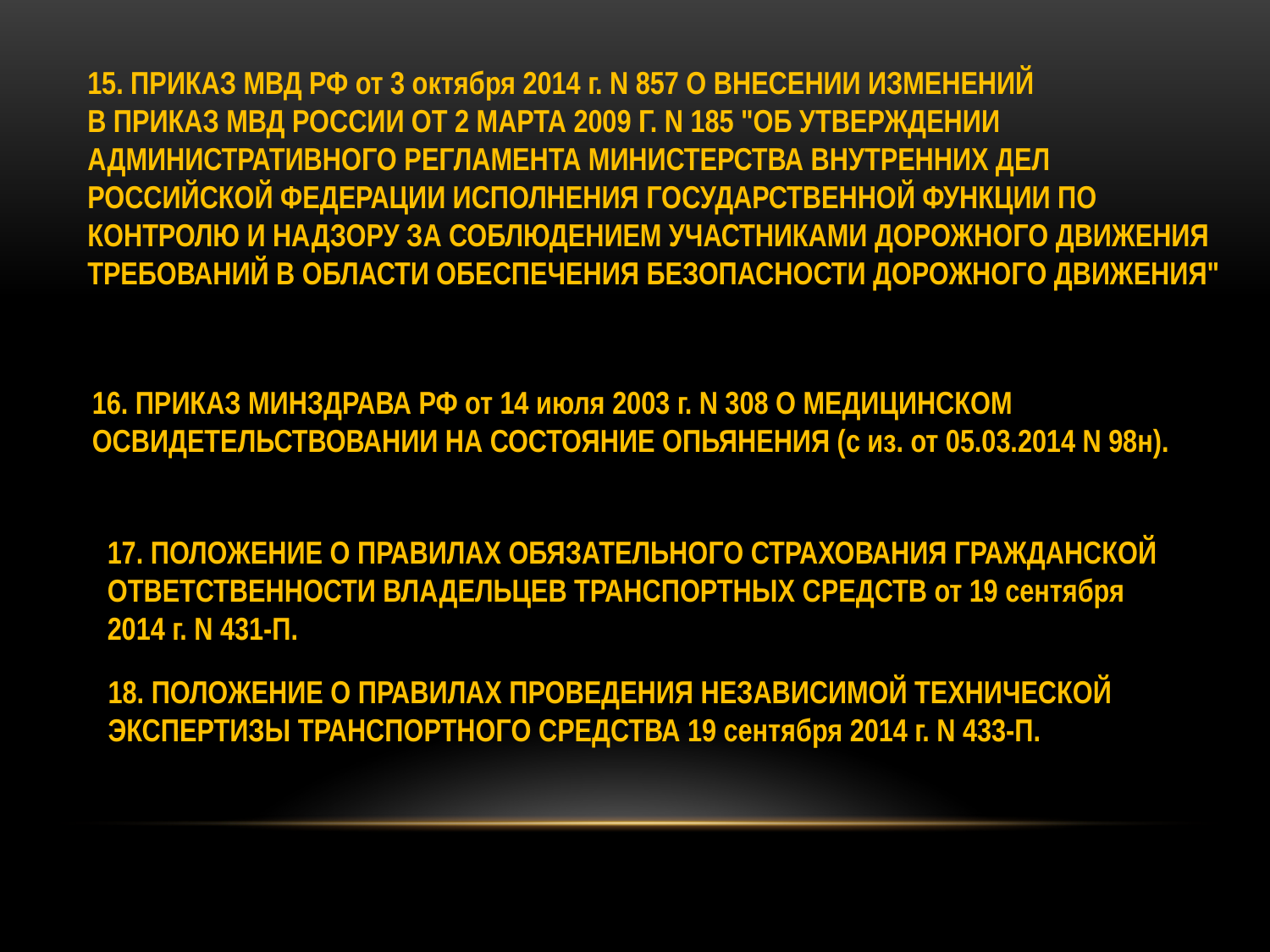

15. ПРИКАЗ МВД РФ от 3 октября 2014 г. N 857 О ВНЕСЕНИИ ИЗМЕНЕНИЙ
В ПРИКАЗ МВД РОССИИ ОТ 2 МАРТА 2009 Г. N 185 "ОБ УТВЕРЖДЕНИИ АДМИНИСТРАТИВНОГО РЕГЛАМЕНТА МИНИСТЕРСТВА ВНУТРЕННИХ ДЕЛ РОССИЙСКОЙ ФЕДЕРАЦИИ ИСПОЛНЕНИЯ ГОСУДАРСТВЕННОЙ ФУНКЦИИ ПО КОНТРОЛЮ И НАДЗОРУ ЗА СОБЛЮДЕНИЕМ УЧАСТНИКАМИ ДОРОЖНОГО ДВИЖЕНИЯ ТРЕБОВАНИЙ В ОБЛАСТИ ОБЕСПЕЧЕНИЯ БЕЗОПАСНОСТИ ДОРОЖНОГО ДВИЖЕНИЯ"

16. ПРИКАЗ МИНЗДРАВА РФ от 14 июля 2003 г. N 308 О МЕДИЦИНСКОМ ОСВИДЕТЕЛЬСТВОВАНИИ НА СОСТОЯНИЕ ОПЬЯНЕНИЯ (с из. от 05.03.2014 N 98н).

17. ПОЛОЖЕНИЕ О ПРАВИЛАХ ОБЯЗАТЕЛЬНОГО СТРАХОВАНИЯ ГРАЖДАНСКОЙ
ОТВЕТСТВЕННОСТИ ВЛАДЕЛЬЦЕВ ТРАНСПОРТНЫХ СРЕДСТВ от 19 сентября 2014 г. N 431-П.

18. ПОЛОЖЕНИЕ О ПРАВИЛАХ ПРОВЕДЕНИЯ НЕЗАВИСИМОЙ ТЕХНИЧЕСКОЙ ЭКСПЕРТИЗЫ ТРАНСПОРТНОГО СРЕДСТВА 19 сентября 2014 г. N 433-П.